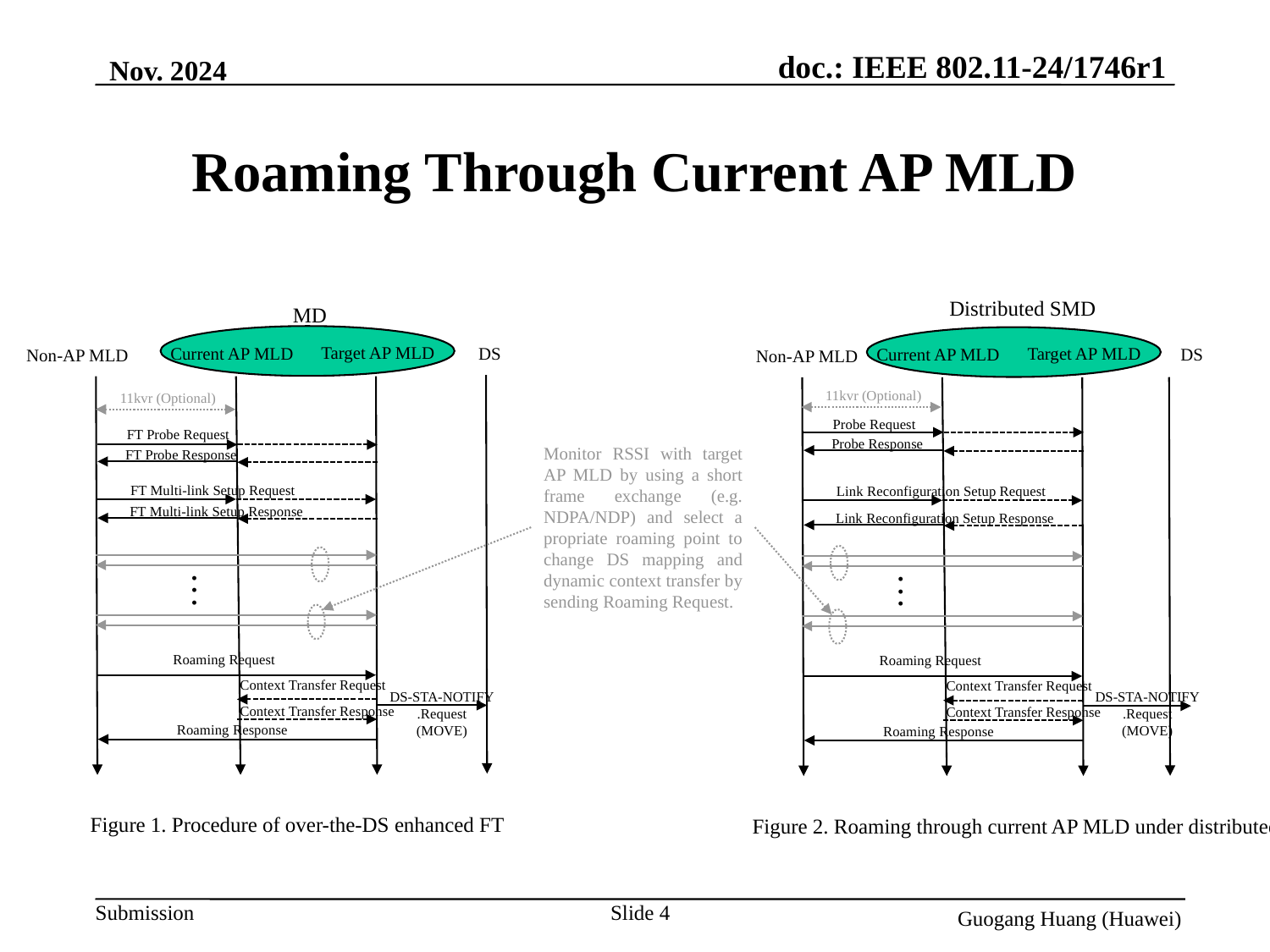

Nov. 2024
# Roaming Through Current AP MLD
Distributed SMD
MD

Target AP MLD
Current AP MLD
DS
Target AP MLD
Current AP MLD
DS
Non-AP MLD
Non-AP MLD
11kvr (Optional)
11kvr (Optional)
Probe Request
FT Probe Request
Probe Response
Monitor RSSI with target AP MLD by using a short frame exchange (e.g. NDPA/NDP) and select a propriate roaming point to change DS mapping and dynamic context transfer by sending Roaming Request.
FT Probe Response
FT Multi-link Setup Request
Link Reconfiguration Setup Request
FT Multi-link Setup Response
Link Reconfiguration Setup Response

.
.
.
.
.
.

Roaming Request
Roaming Request
Context Transfer Request
Context Transfer Request
DS-STA-NOTIFY
.Request
(MOVE)
DS-STA-NOTIFY
.Request
(MOVE)
Context Transfer Response
Context Transfer Response
Roaming Response
Roaming Response
Figure 1. Procedure of over-the-DS enhanced FT

Figure 2. Roaming through current AP MLD under distributed SMD

Slide 4
Guogang Huang (Huawei)